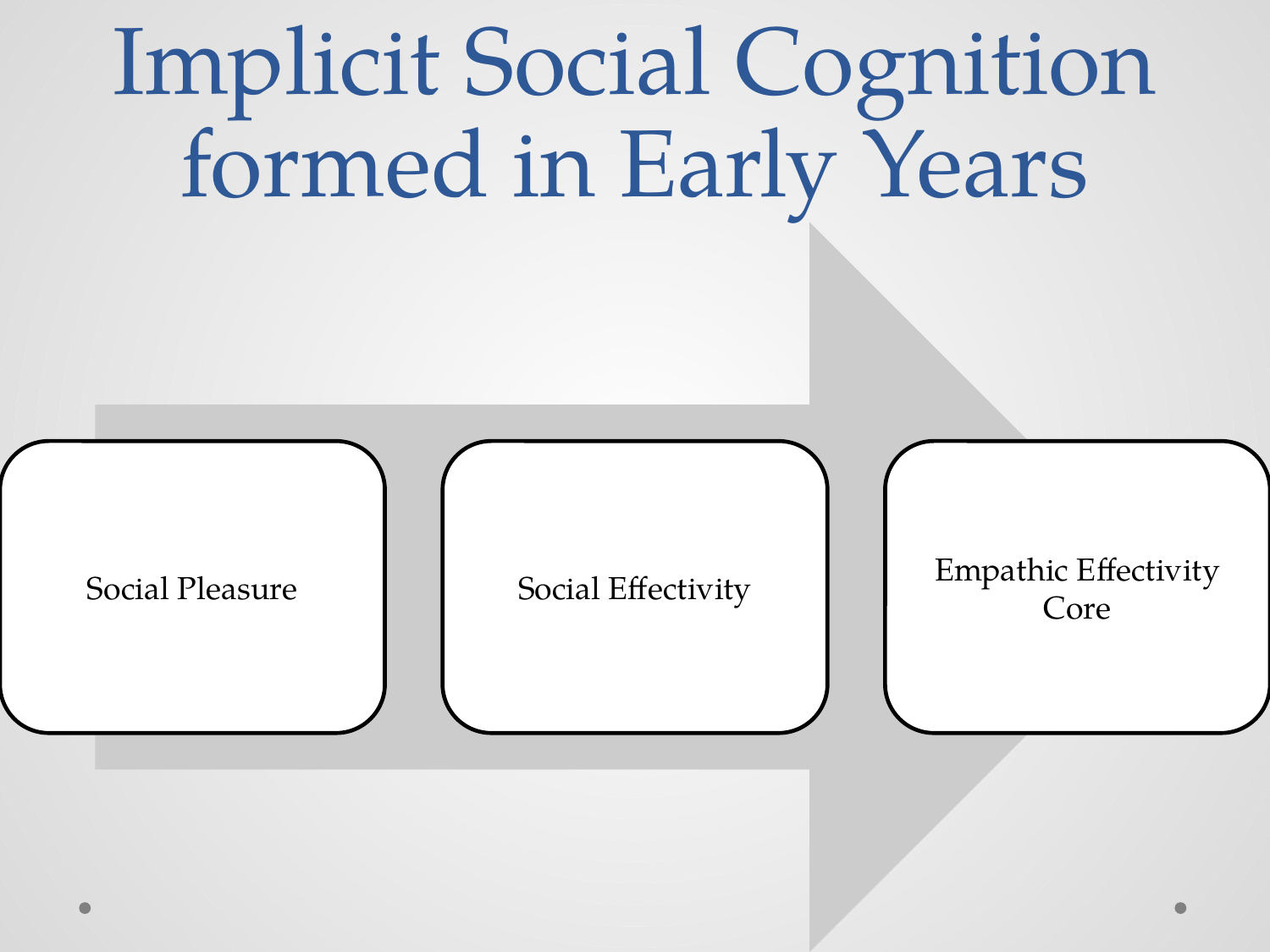

# Implicit Social Cognition formed in Early Years
Social Effectivity
Social Pleasure
Empathic Effectivity Core